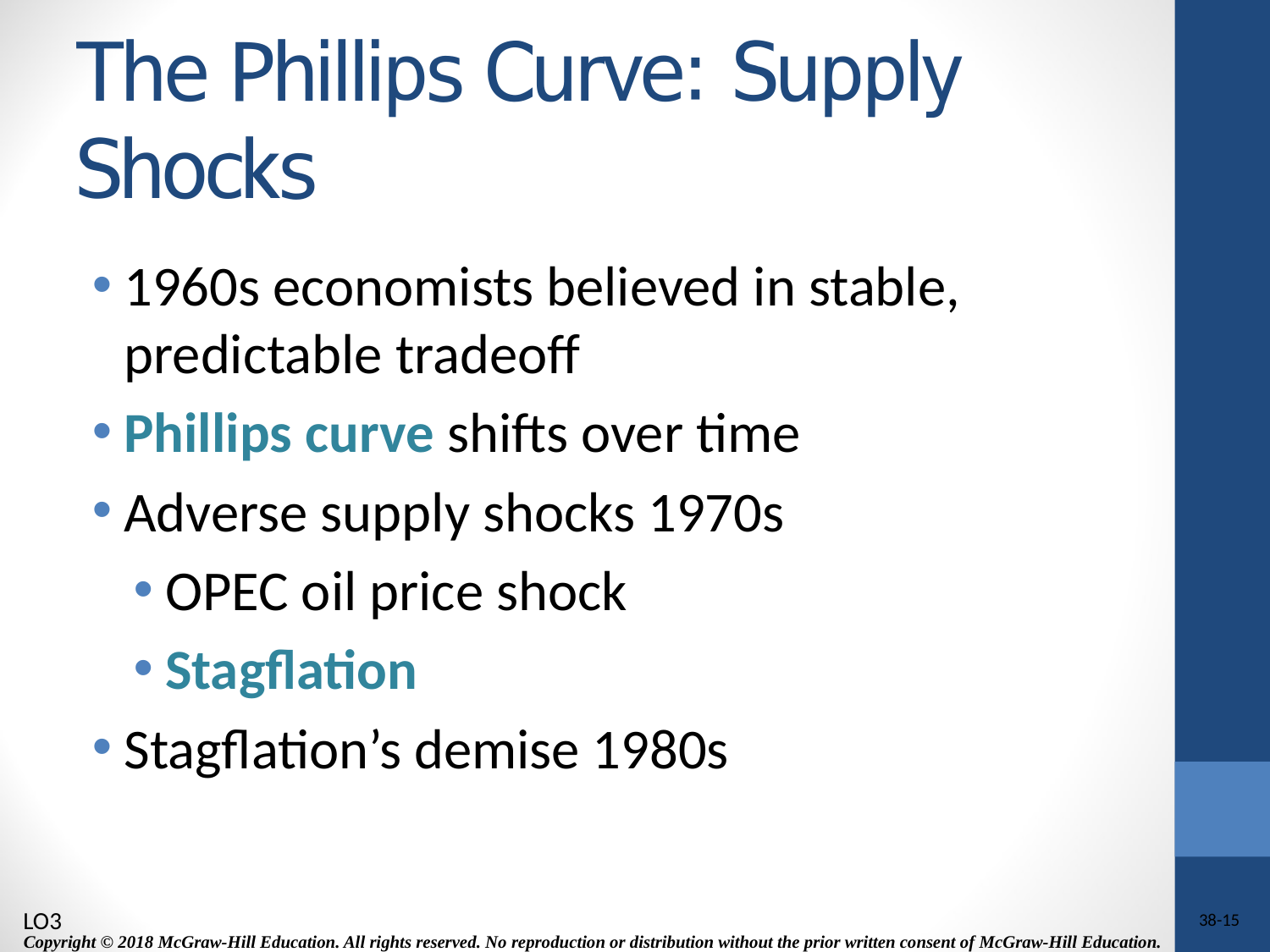

# The Phillips Curve: Supply Shocks
1960s economists believed in stable, predictable tradeoff
Phillips curve shifts over time
Adverse supply shocks 1970s
OPEC oil price shock
Stagflation
Stagflation’s demise 1980s
LO3